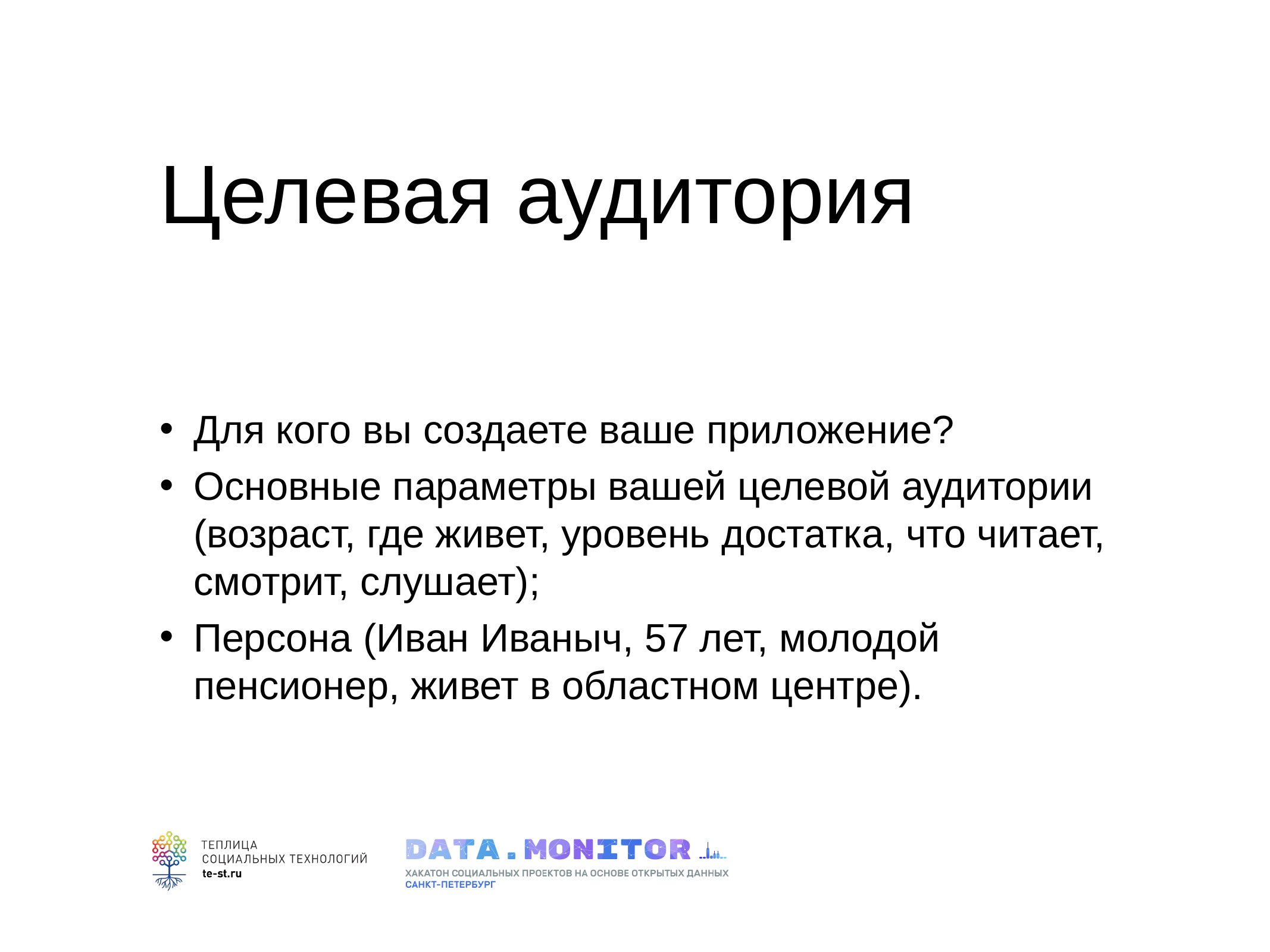

# Целевая аудитория
Для кого вы создаете ваше приложение?
Основные параметры вашей целевой аудитории (возраст, где живет, уровень достатка, что читает, смотрит, слушает);
Персона (Иван Иваныч, 57 лет, молодой пенсионер, живет в областном центре).